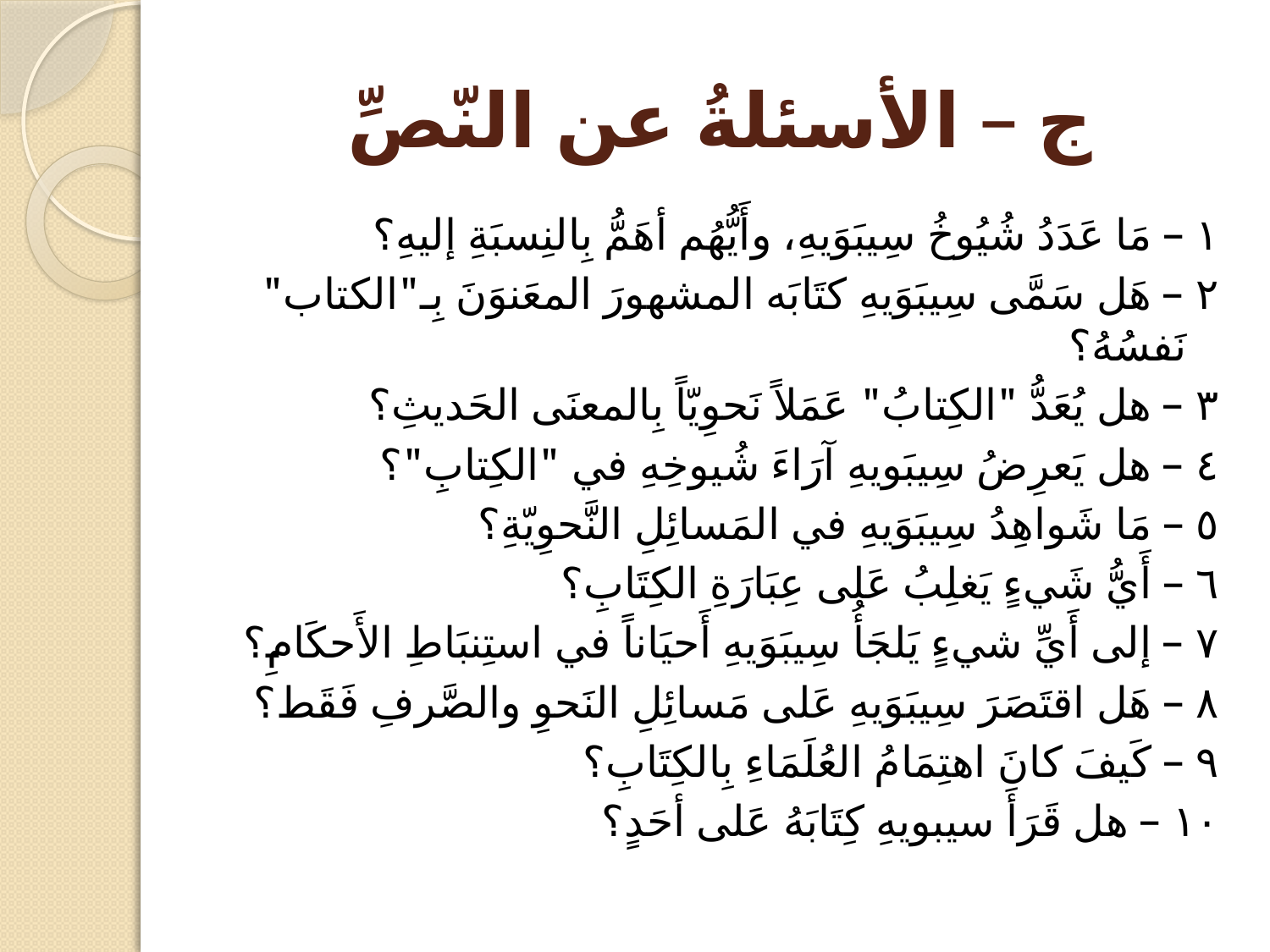

# ج – الأسئلةُ عن النّصِّ
١ – مَا عَدَدُ شُيُوخُ سِيبَوَيهِ، وأَيُّهُم أهَمُّ بِالنِسبَةِ إليهِ؟
٢ – هَل سَمَّى سِيبَوَيهِ كتَابَه المشهورَ المعَنوَنَ بِـ"الكتاب" نَفسُهُ؟
٣ – هل يُعَدُّ "الكِتابُ" عَمَلاً نَحوِيّاً بِالمعنَى الحَديثِ؟
٤ – هل يَعرِضُ سِيبَويهِ آرَاءَ شُيوخِهِ في "الكِتابِ"؟
٥ – مَا شَواهِدُ سِيبَوَيهِ في المَسائِلِ النَّحوِيّةِ؟
٦ – أَيُّ شَيءٍ يَغلِبُ عَلى عِبَارَةِ الكِتَابِ؟
٧ – إلى أَيِّ شيءٍ يَلجَأُ سِيبَوَيهِ أَحيَاناً في استِنبَاطِ الأَحكَامِ؟
٨ – هَل اقتَصَرَ سِيبَوَيهِ عَلى مَسائِلِ النَحوِ والصَّرفِ فَقَط؟
٩ – كَيفَ كانَ اهتِمَامُ العُلَمَاءِ بِالكِتَابِ؟
١٠ – هل قَرَأَ سيبويهِ كِتَابَهُ عَلى أحَدٍ؟